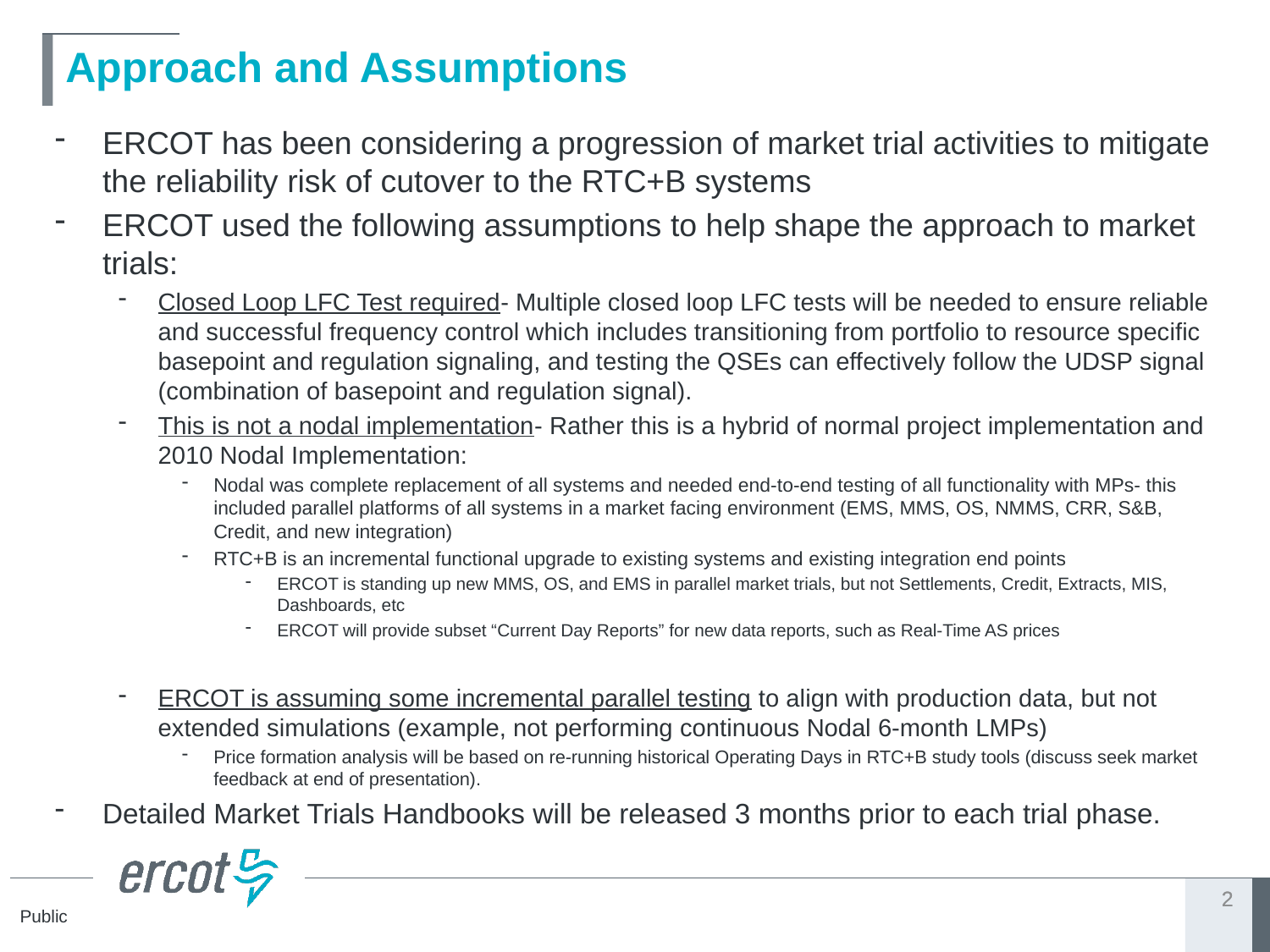

# Approach and Assumptions
ERCOT has been considering a progression of market trial activities to mitigate the reliability risk of cutover to the RTC+B systems
ERCOT used the following assumptions to help shape the approach to market trials:
Closed Loop LFC Test required- Multiple closed loop LFC tests will be needed to ensure reliable and successful frequency control which includes transitioning from portfolio to resource specific basepoint and regulation signaling, and testing the QSEs can effectively follow the UDSP signal (combination of basepoint and regulation signal).
This is not a nodal implementation- Rather this is a hybrid of normal project implementation and 2010 Nodal Implementation:
Nodal was complete replacement of all systems and needed end-to-end testing of all functionality with MPs- this included parallel platforms of all systems in a market facing environment (EMS, MMS, OS, NMMS, CRR, S&B, Credit, and new integration)
RTC+B is an incremental functional upgrade to existing systems and existing integration end points
ERCOT is standing up new MMS, OS, and EMS in parallel market trials, but not Settlements, Credit, Extracts, MIS, Dashboards, etc
ERCOT will provide subset “Current Day Reports” for new data reports, such as Real-Time AS prices

ERCOT is assuming some incremental parallel testing to align with production data, but not extended simulations (example, not performing continuous Nodal 6-month LMPs)
Price formation analysis will be based on re-running historical Operating Days in RTC+B study tools (discuss seek market feedback at end of presentation).
Detailed Market Trials Handbooks will be released 3 months prior to each trial phase.
2